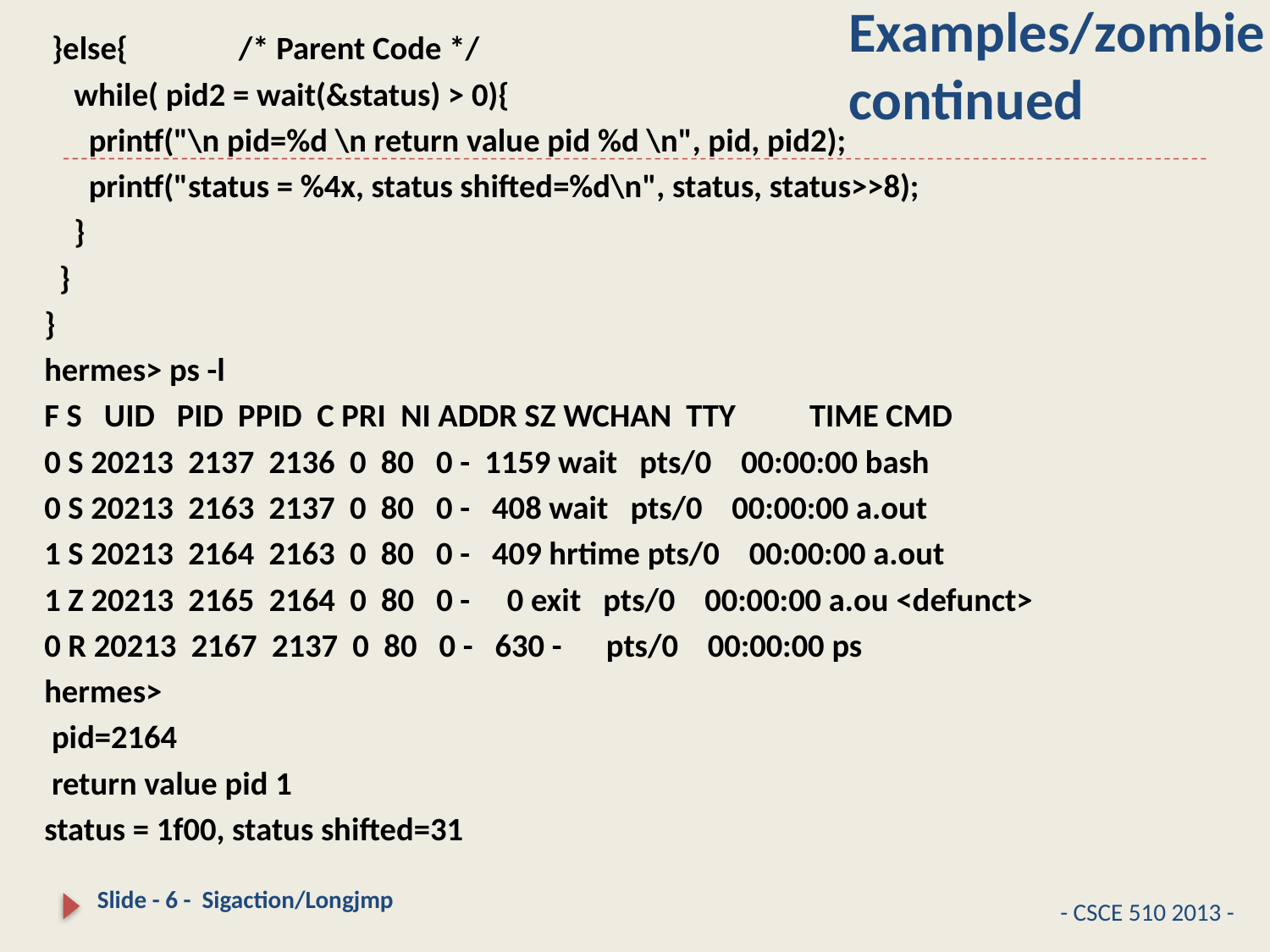

# Examples/zombie continued
 }else{               /* Parent Code */
    while( pid2 = wait(&status) > 0){
      printf("\n pid=%d \n return value pid %d \n", pid, pid2);
      printf("status = %4x, status shifted=%d\n", status, status>>8);
    }
  }
}
hermes> ps -l
F S   UID   PID  PPID  C PRI  NI ADDR SZ WCHAN  TTY          TIME CMD
0 S 20213  2137  2136  0  80   0 -  1159 wait   pts/0    00:00:00 bash
0 S 20213  2163  2137  0  80   0 -   408 wait   pts/0    00:00:00 a.out
1 S 20213  2164  2163  0  80   0 -   409 hrtime pts/0    00:00:00 a.out
1 Z 20213  2165  2164  0  80   0 -     0 exit   pts/0    00:00:00 a.ou <defunct>
0 R 20213  2167  2137  0  80   0 -   630 -      pts/0    00:00:00 ps
hermes>
 pid=2164
 return value pid 1
status = 1f00, status shifted=31
Slide - 6 -  Sigaction/Longjmp
- CSCE 510 2013 -